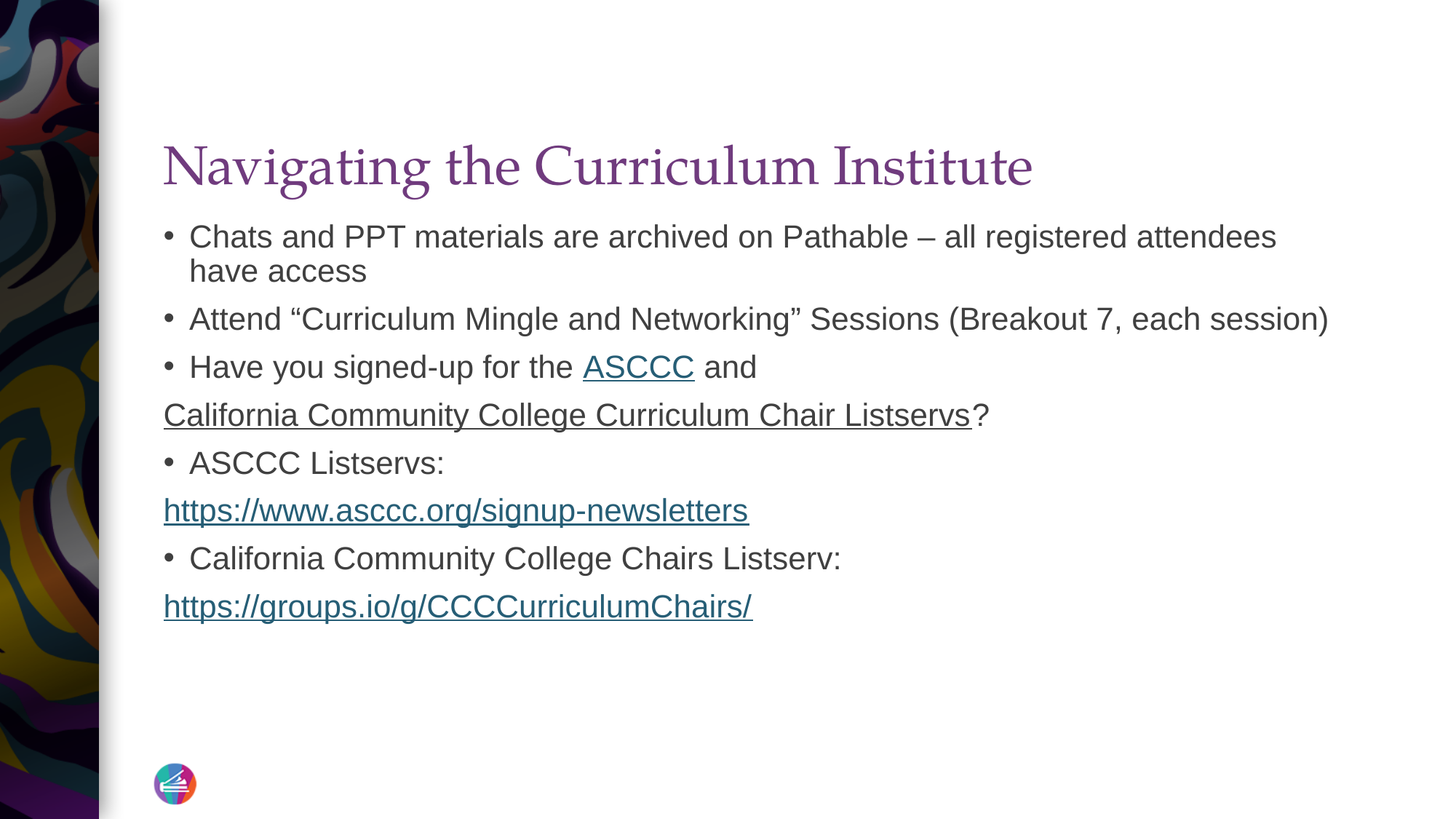

# Navigating the Curriculum Institute
Chats and PPT materials are archived on Pathable – all registered attendees have access
Attend “Curriculum Mingle and Networking” Sessions (Breakout 7, each session)
Have you signed-up for the ASCCC and
California Community College Curriculum Chair Listservs?
ASCCC Listservs:
https://www.asccc.org/signup-newsletters
California Community College Chairs Listserv:
https://groups.io/g/CCCCurriculumChairs/